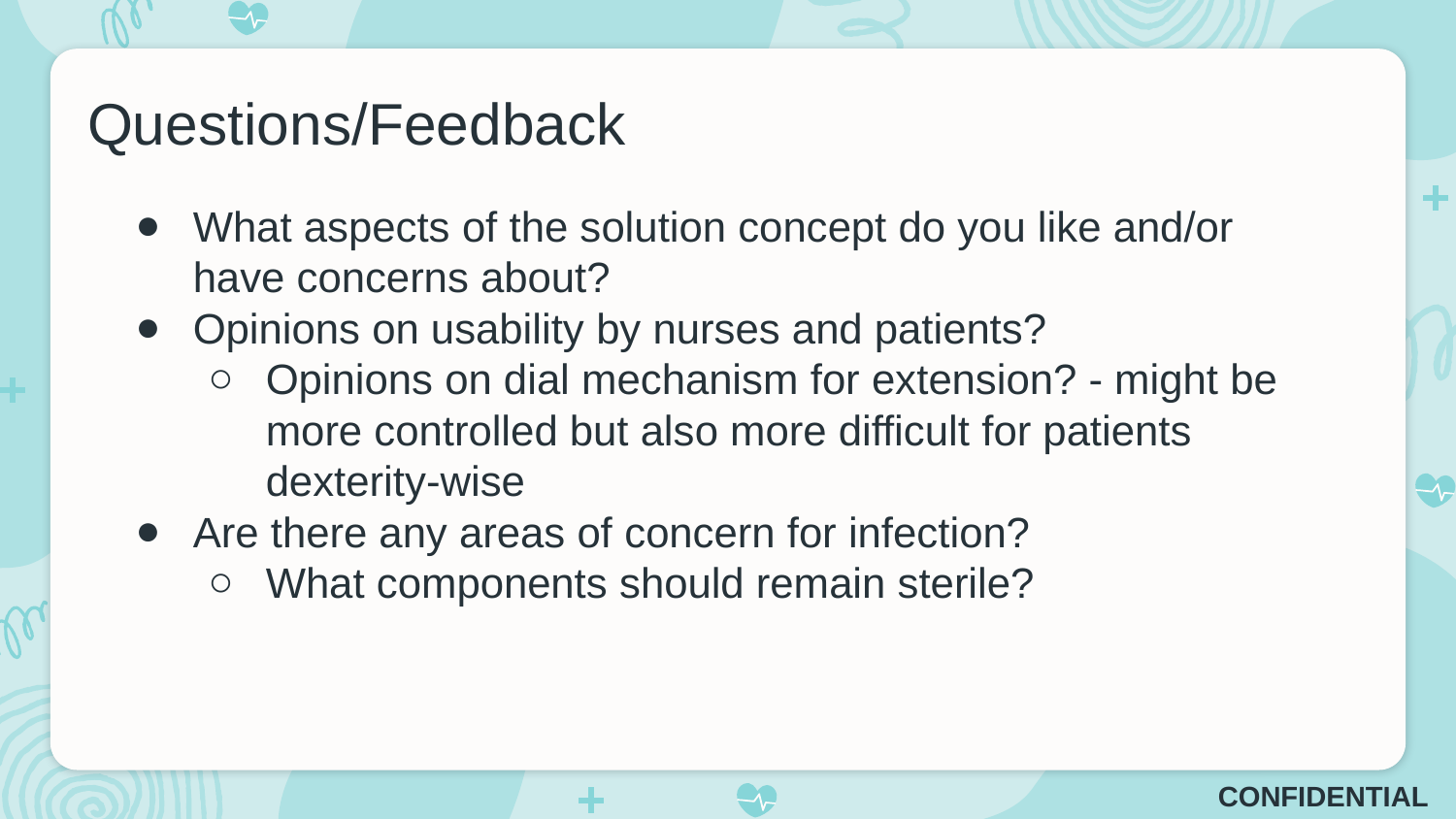

# Questions/Feedback
What aspects of the solution concept do you like and/or have concerns about?
Opinions on usability by nurses and patients?
Opinions on dial mechanism for extension? - might be more controlled but also more difficult for patients dexterity-wise
Are there any areas of concern for infection?
What components should remain sterile?
CONFIDENTIAL